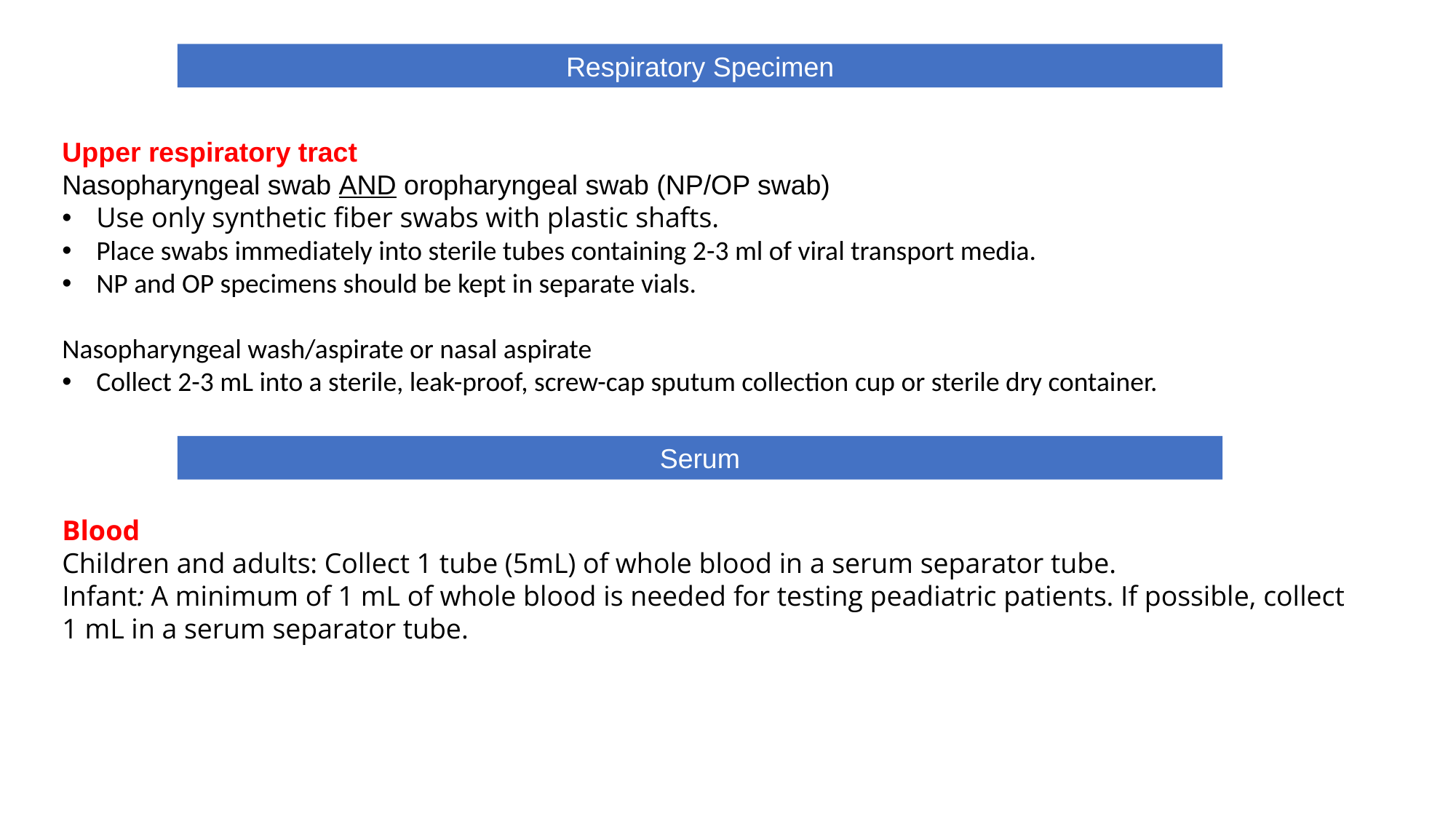

Respiratory Specimen
Upper respiratory tract
Nasopharyngeal swab AND oropharyngeal swab (NP/OP swab)
Use only synthetic fiber swabs with plastic shafts.
Place swabs immediately into sterile tubes containing 2-3 ml of viral transport media.
NP and OP specimens should be kept in separate vials.

Nasopharyngeal wash/aspirate or nasal aspirate
Collect 2-3 mL into a sterile, leak-proof, screw-cap sputum collection cup or sterile dry container.

Serum
Blood
Children and adults: Collect 1 tube (5mL) of whole blood in a serum separator tube.
Infant: A minimum of 1 mL of whole blood is needed for testing peadiatric patients. If possible, collect 1 mL in a serum separator tube.